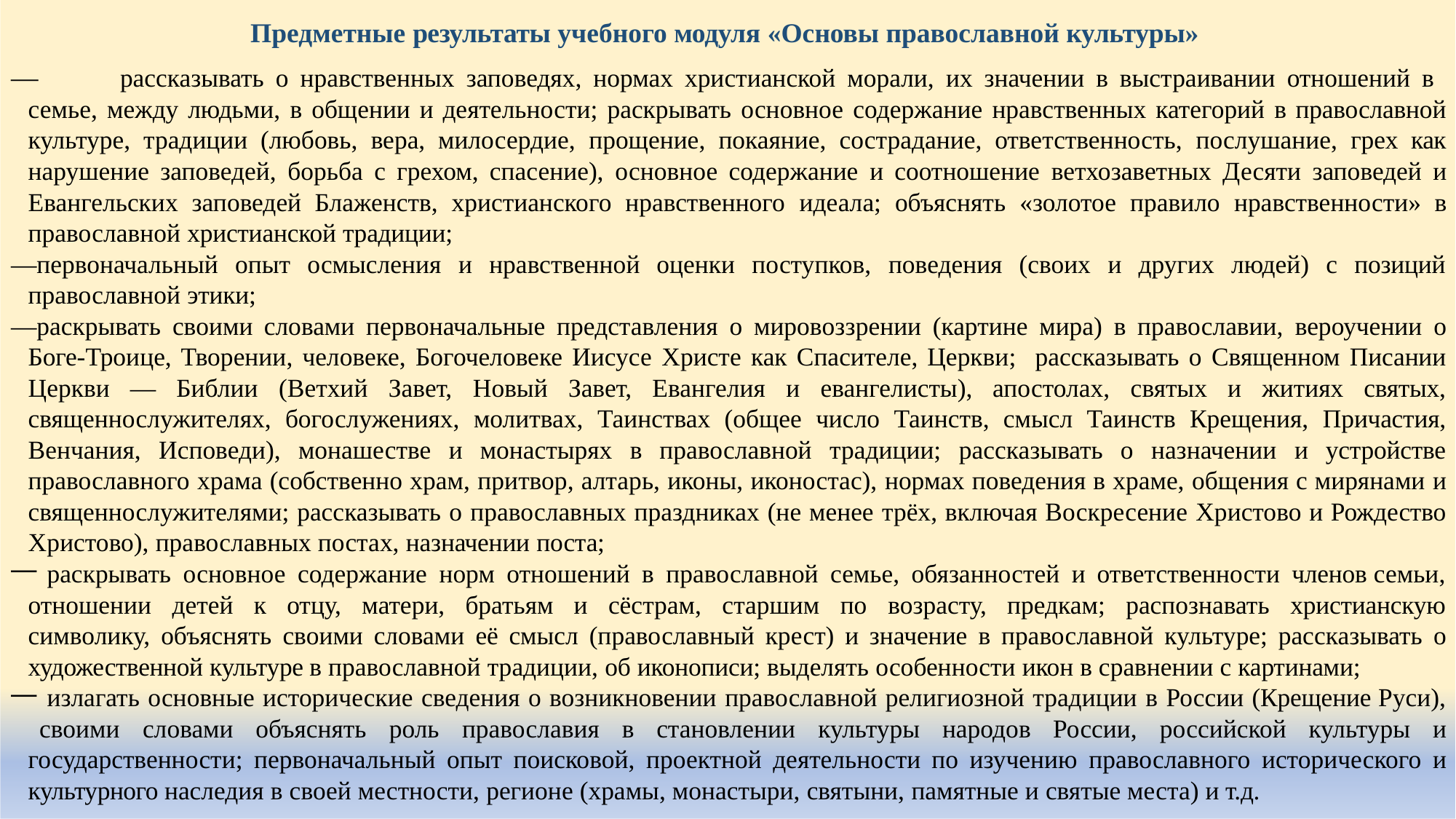

# Предметные результаты учебного модуля «Основы православной культуры»
—
рассказывать о нравственных заповедях, нормах христианской морали, их значении в выстраивании отношений в
семье, между людьми, в общении и деятельности; раскрывать основное содержание нравственных категорий в православной культуре, традиции (любовь, вера, милосердие, прощение, покаяние, сострадание, ответственность, послушание, грех как нарушение заповедей, борьба с грехом, спасение), основное содержание и соотношение ветхозаветных Десяти заповедей и Евангельских заповедей Блаженств, христианского нравственного идеала; объяснять «золотое правило нравственности» в православной христианской традиции;
—первоначальный  опыт  осмысления  и  нравственной  оценки  поступков,  поведения  (своих  и  других  людей)  с  позиций православной этики;
—раскрывать своими словами первоначальные представления о мировоззрении (картине мира) в православии, вероучении о Боге-Троице, Творении, человеке, Богочеловеке Иисусе Христе как Спасителе, Церкви;  рассказывать о Священном Писании Церкви  —  Библии  (Ветхий  Завет,  Новый  Завет,  Евангелия  и  евангелисты),  апостолах,  святых  и  житиях  святых, священнослужителях, богослужениях, молитвах, Таинствах (общее число Таинств, смысл Таинств Крещения, Причастия, Венчания,  Исповеди),  монашестве  и  монастырях  в  православной  традиции;  рассказывать  о  назначении  и  устройстве православного храма (собственно храм, притвор, алтарь, иконы, иконостас), нормах поведения в храме, общения с мирянами и священнослужителями; рассказывать о православных праздниках (не менее трёх, включая Воскресение Христово и Рождество Христово), православных постах, назначении поста;
	раскрывать основное содержание норм отношений в православной семье, обязанностей и ответственности членов семьи, отношении детей к отцу, матери, братьям и сёстрам, старшим по возрасту, предкам; распознавать христианскую символику, объяснять своими словами её смысл (православный крест) и значение в православной культуре; рассказывать о художественной культуре в православной традиции, об иконописи; выделять особенности икон в сравнении с картинами;
	излагать основные исторические сведения о возникновении православной религиозной традиции в России (Крещение Руси),  своими  словами  объяснять  роль  православия  в  становлении  культуры  народов  России,  российской  культуры  и государственности; первоначальный опыт поисковой, проектной деятельности по изучению православного исторического и культурного наследия в своей местности, регионе (храмы, монастыри, святыни, памятные и святые места) и т.д.